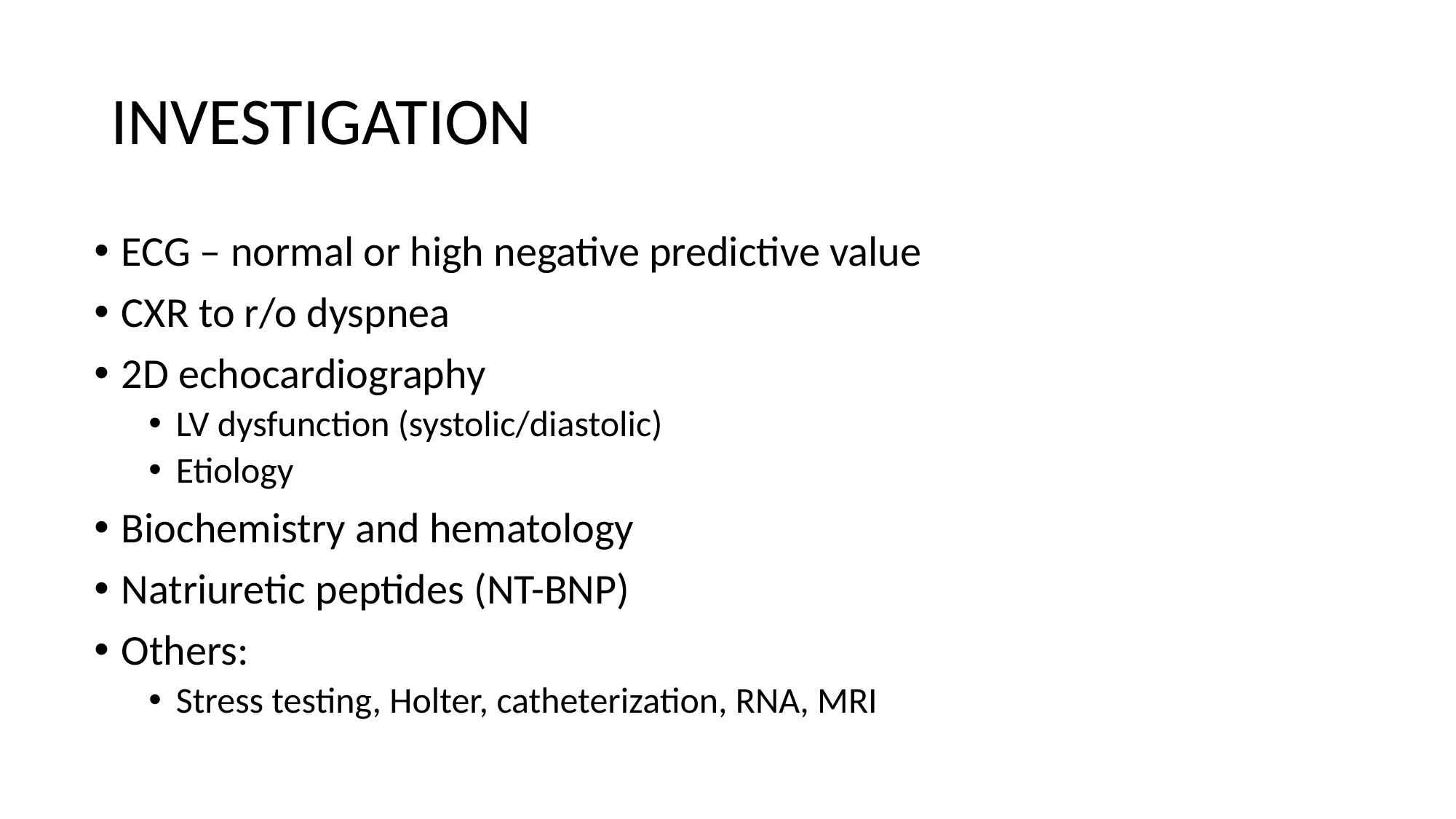

# INVESTIGATION
ECG – normal or high negative predictive value
CXR to r/o dyspnea
2D echocardiography
LV dysfunction (systolic/diastolic)
Etiology
Biochemistry and hematology
Natriuretic peptides (NT-BNP)
Others:
Stress testing, Holter, catheterization, RNA, MRI